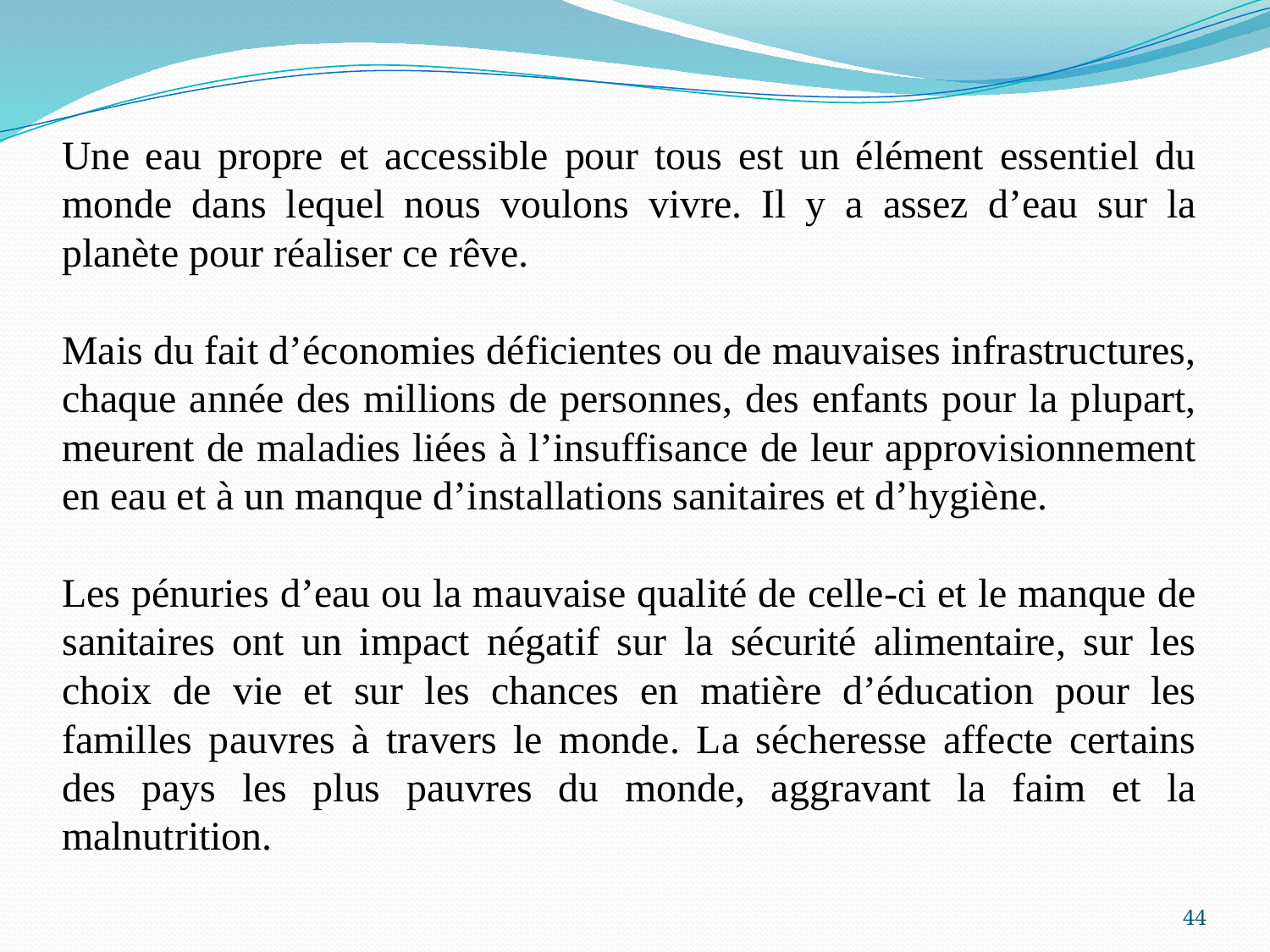

Une eau propre et accessible pour tous est un élément essentiel du monde dans lequel nous voulons vivre. Il y a assez d’eau sur la planète pour réaliser ce rêve.
Mais du fait d’économies déficientes ou de mauvaises infrastructures, chaque année des millions de personnes, des enfants pour la plupart, meurent de maladies liées à l’insuffisance de leur approvisionnement en eau et à un manque d’installations sanitaires et d’hygiène.

Les pénuries d’eau ou la mauvaise qualité de celle-ci et le manque de sanitaires ont un impact négatif sur la sécurité alimentaire, sur les choix de vie et sur les chances en matière d’éducation pour les familles pauvres à travers le monde. La sécheresse affecte certains des pays les plus pauvres du monde, aggravant la faim et la malnutrition.
44